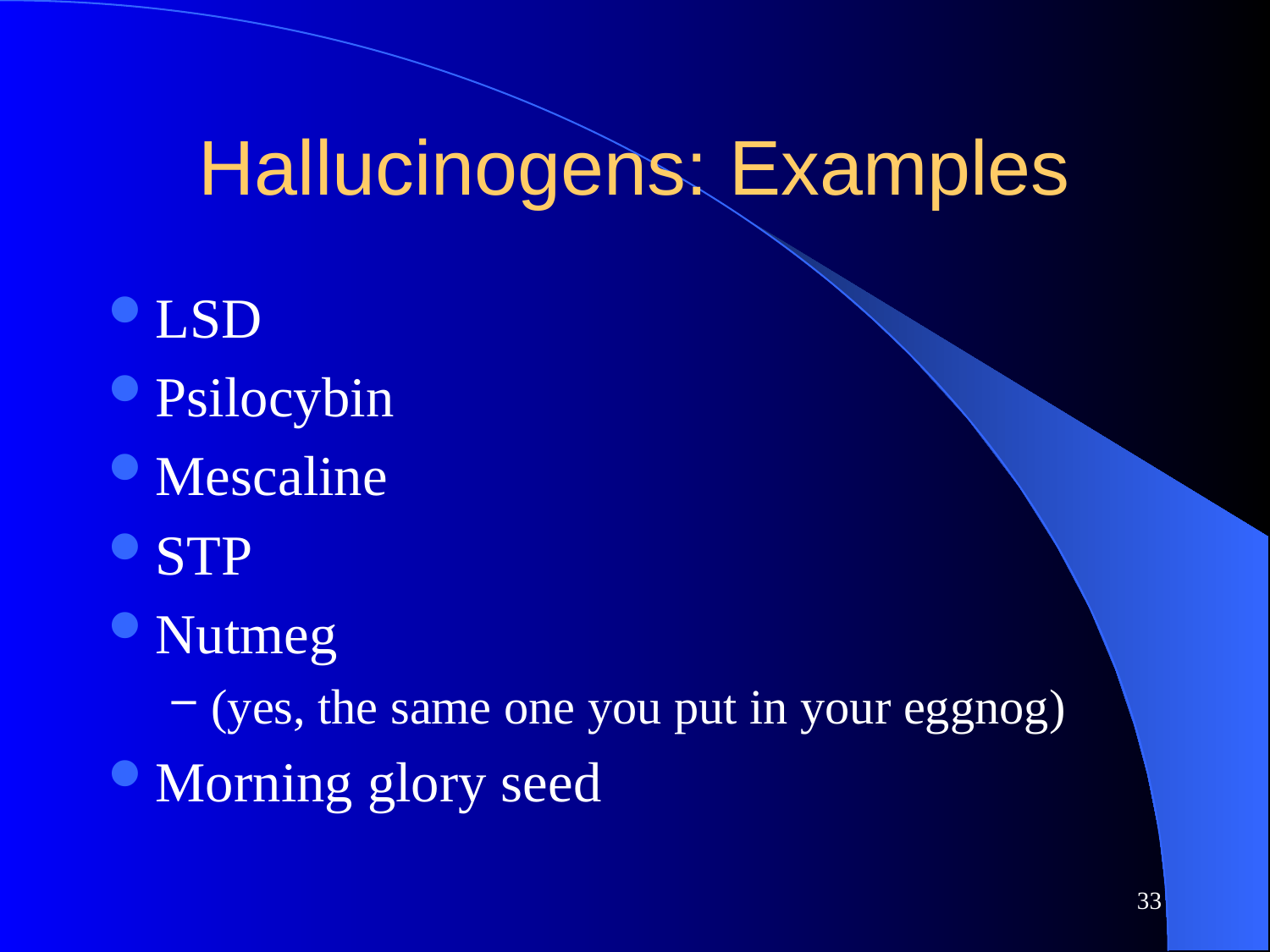

# Hallucinogens: Examples
LSD
Psilocybin
Mescaline
STP
Nutmeg
(yes, the same one you put in your eggnog)
Morning glory seed
33